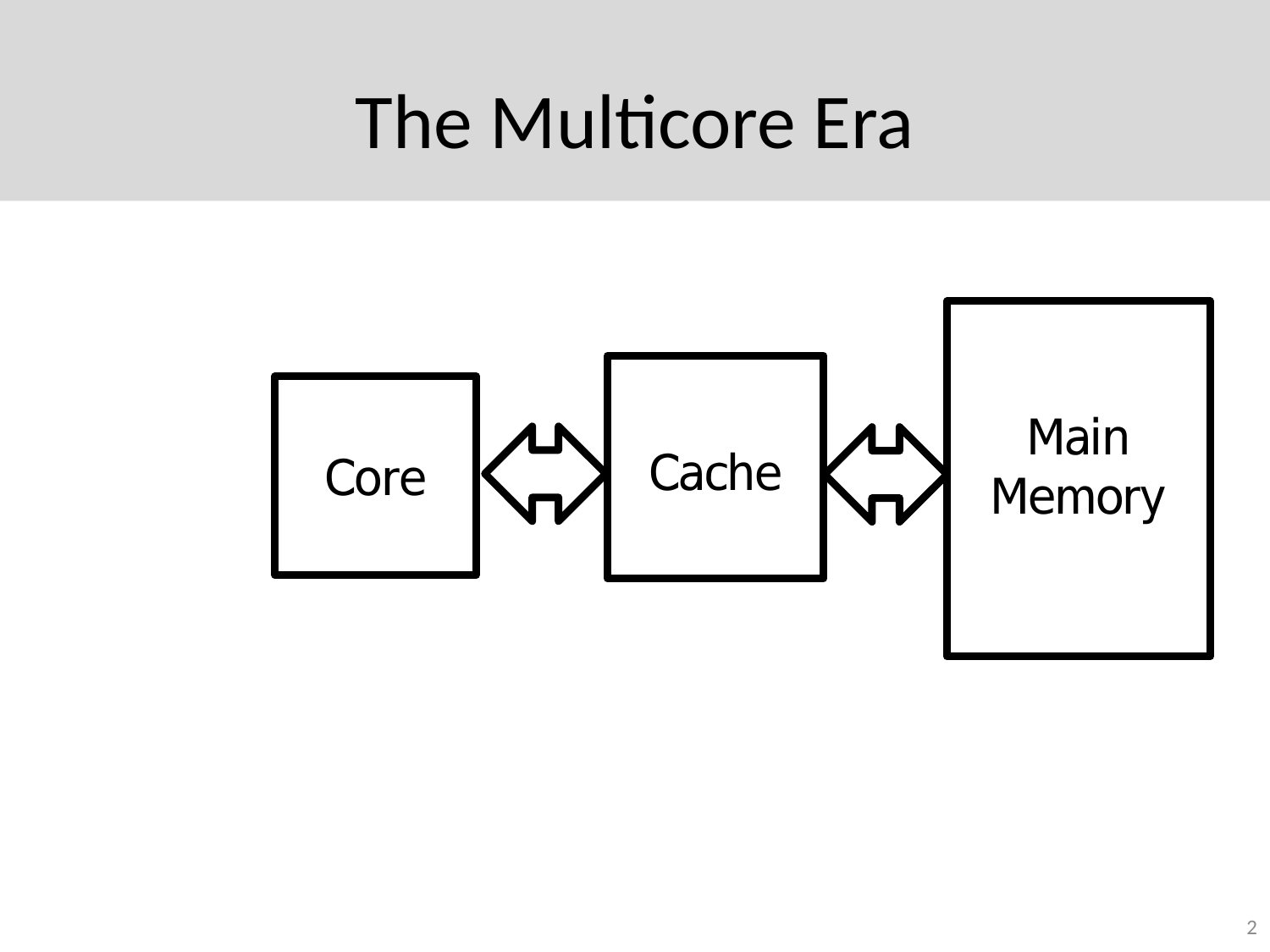

# The Multicore Era

Core
Main Memory

Cache
2